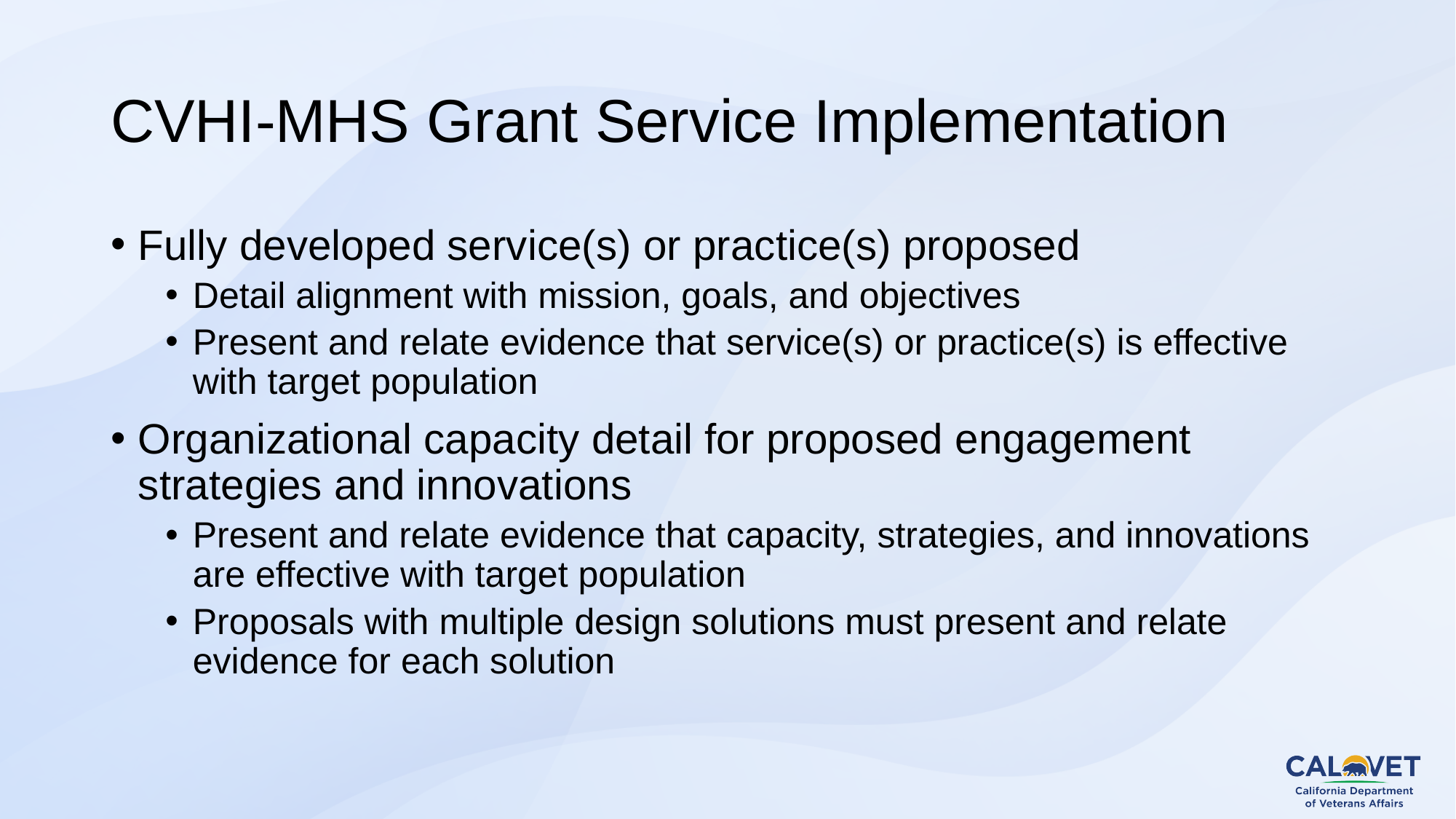

# CVHI-MHS Grant Service Implementation
Fully developed service(s) or practice(s) proposed
Detail alignment with mission, goals, and objectives
Present and relate evidence that service(s) or practice(s) is effective with target population
Organizational capacity detail for proposed engagement strategies and innovations
Present and relate evidence that capacity, strategies, and innovations are effective with target population
Proposals with multiple design solutions must present and relate evidence for each solution